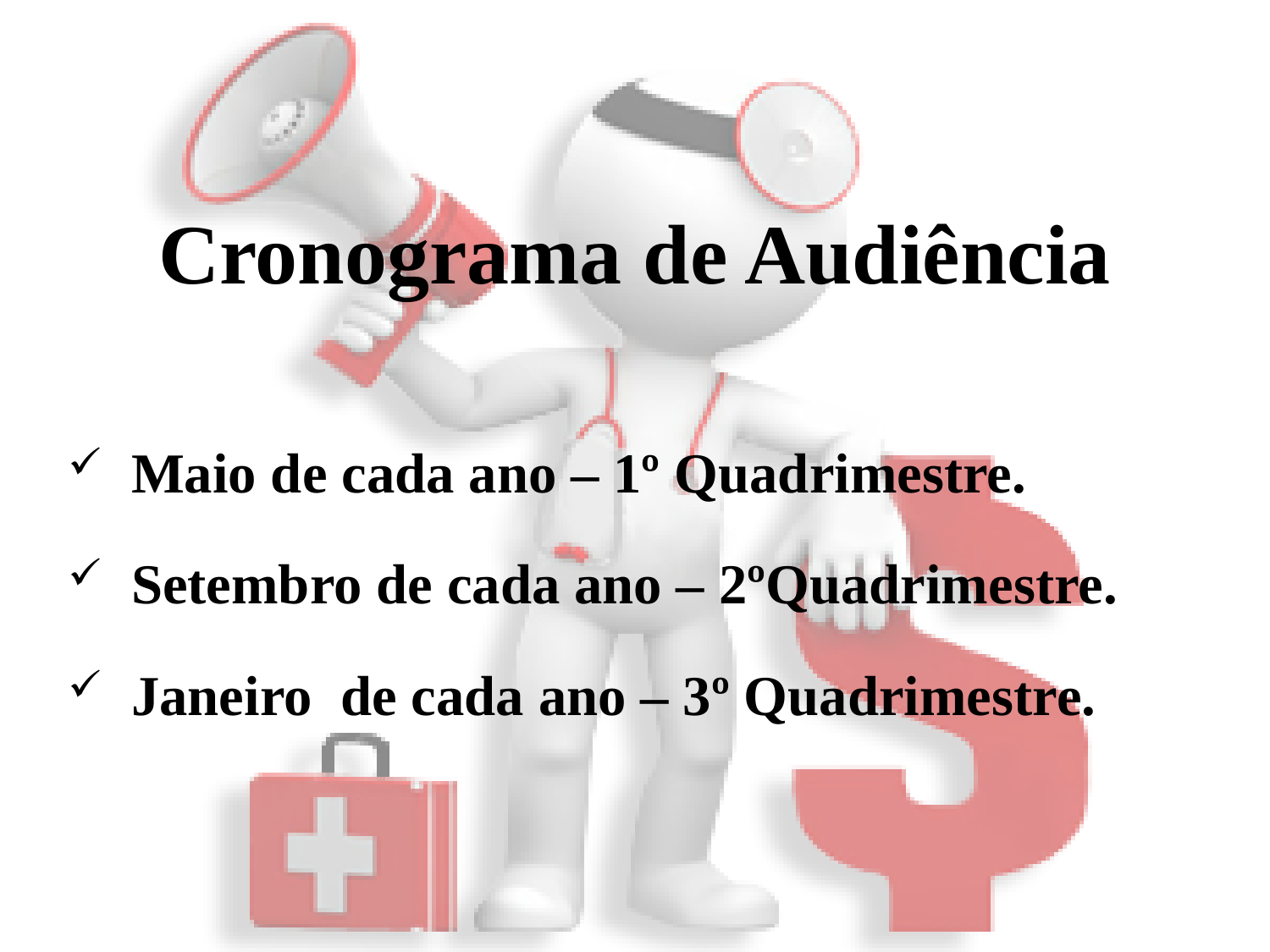

# Cronograma de Audiência
Maio de cada ano – 1º Quadrimestre.
Setembro de cada ano – 2ºQuadrimestre.
Janeiro  de cada ano – 3º Quadrimestre.